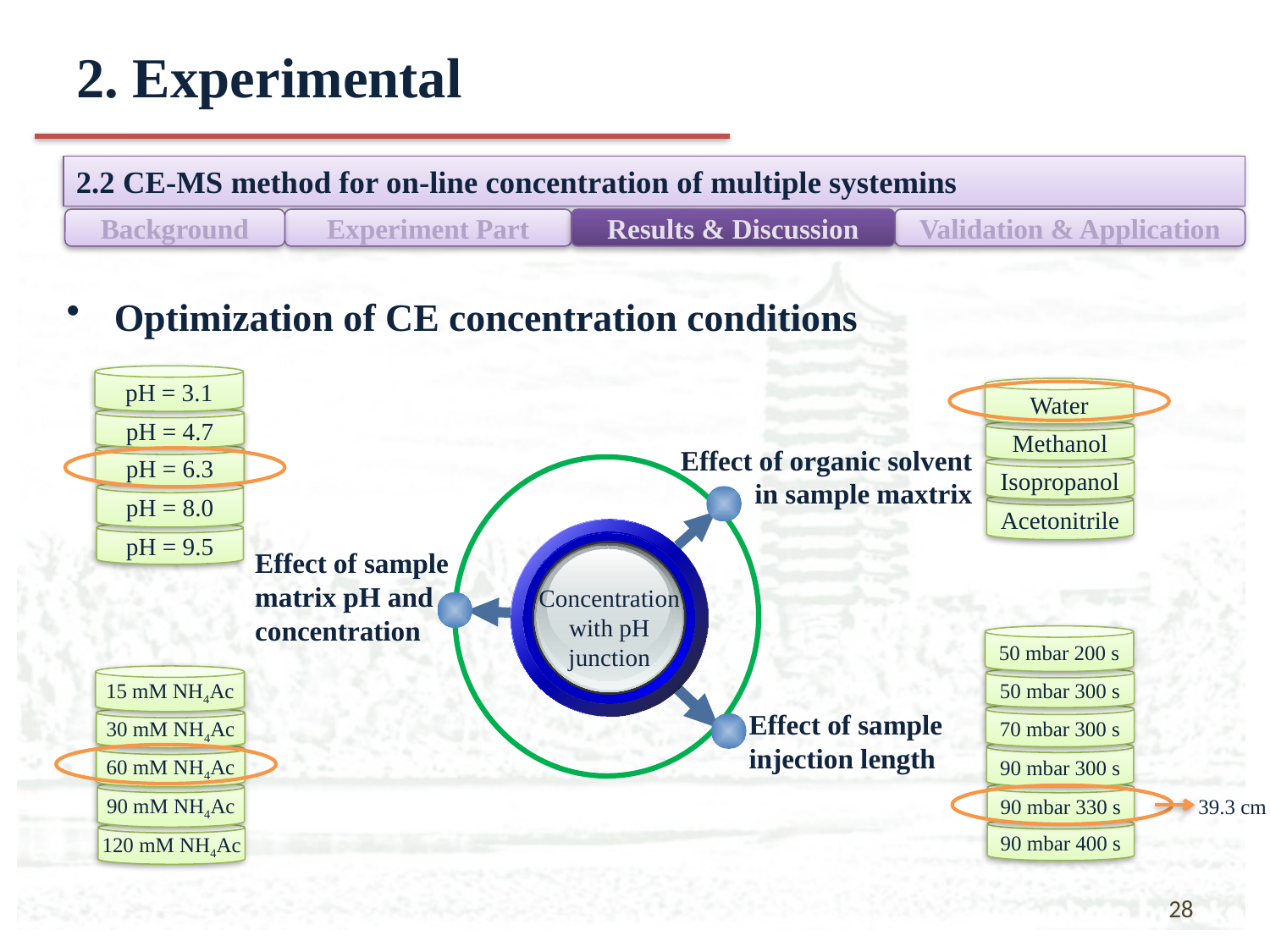

# 2. Experimental
2.2 CE-MS method for on-line concentration of multiple systemins
Background
Experiment Part
Results & Discussion
Validation & Application
Optimization of CE concentration conditions
pH = 3.1
Water

pH = 4.7
Methanol
Effect of organic solvent in sample maxtrix

Effect of sample matrix pH and concentration

Concentration with pH junction

Effect of sample injection length

pH = 6.3

Isopropanol
pH = 8.0
Acetonitrile
pH = 9.5
50 mbar 200 s
15 mM NH4Ac
50 mbar 300 s
70 mbar 300 s
30 mM NH4Ac
90 mbar 300 s
60 mM NH4Ac

90 mM NH4Ac
90 mbar 330 s

39.3 cm
90 mbar 400 s
120 mM NH4Ac
28